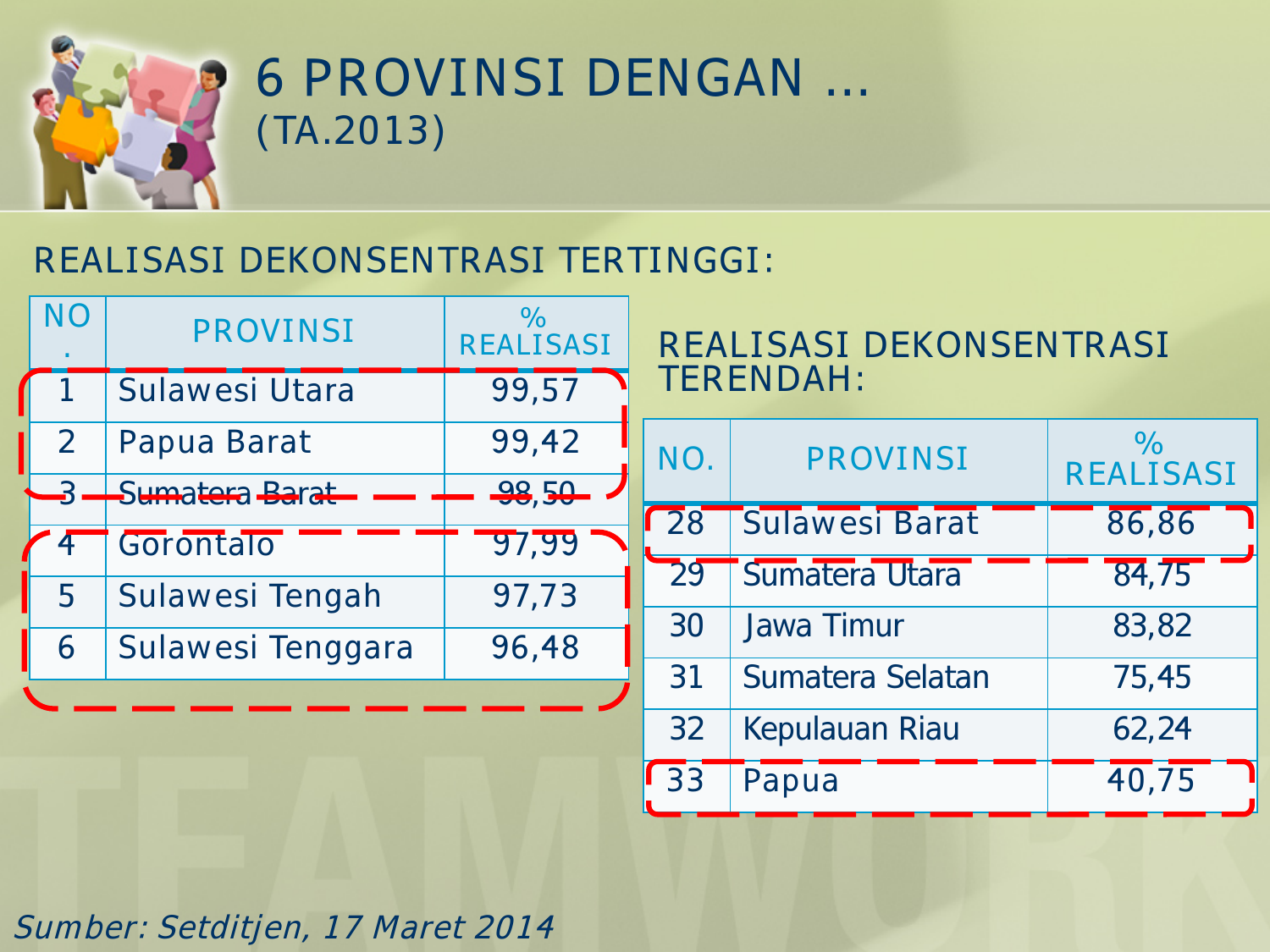

# 6 PROVINSI DENGAN ... (TA.2013)
REALISASI DEKONSENTRASI TERTINGGI:
| NO. | PROVINSI | % REALISASI |
| --- | --- | --- |
| 1 | Sulawesi Utara | 99,57 |
| 2 | Papua Barat | 99,42 |
| 3 | Sumatera Barat | 98,50 |
| 4 | Gorontalo | 97,99 |
| 5 | Sulawesi Tengah | 97,73 |
| 6 | Sulawesi Tenggara | 96,48 |
REALISASI DEKONSENTRASI TERENDAH:

| NO. | PROVINSI | % REALISASI |
| --- | --- | --- |
| 28 | Sulawesi Barat | 86,86 |
| 29 | Sumatera Utara | 84,75 |
| 30 | Jawa Timur | 83,82 |
| 31 | Sumatera Selatan | 75,45 |
| 32 | Kepulauan Riau | 62,24 |
| 33 | Papua | 40,75 |

Sumber: Setditjen, 17 Maret 2014